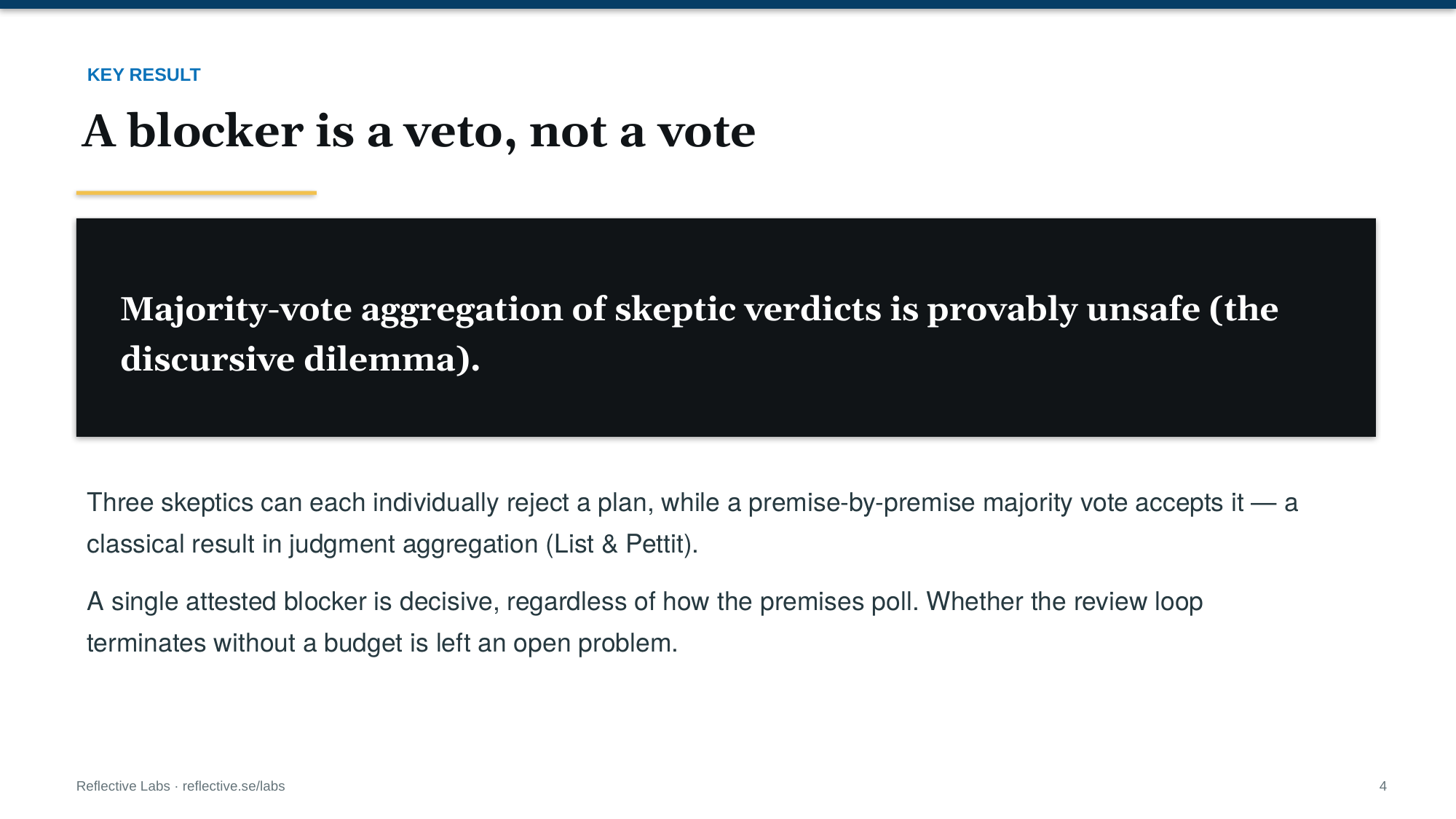

KEY RESULT
A blocker is a veto, not a vote

Majority-vote aggregation of skeptic verdicts is provably unsafe (the discursive dilemma).
Three skeptics can each individually reject a plan, while a premise-by-premise majority vote accepts it — a classical result in judgment aggregation (List & Pettit).
A single attested blocker is decisive, regardless of how the premises poll. Whether the review loop terminates without a budget is left an open problem.
Reflective Labs · reflective.se/labs
4